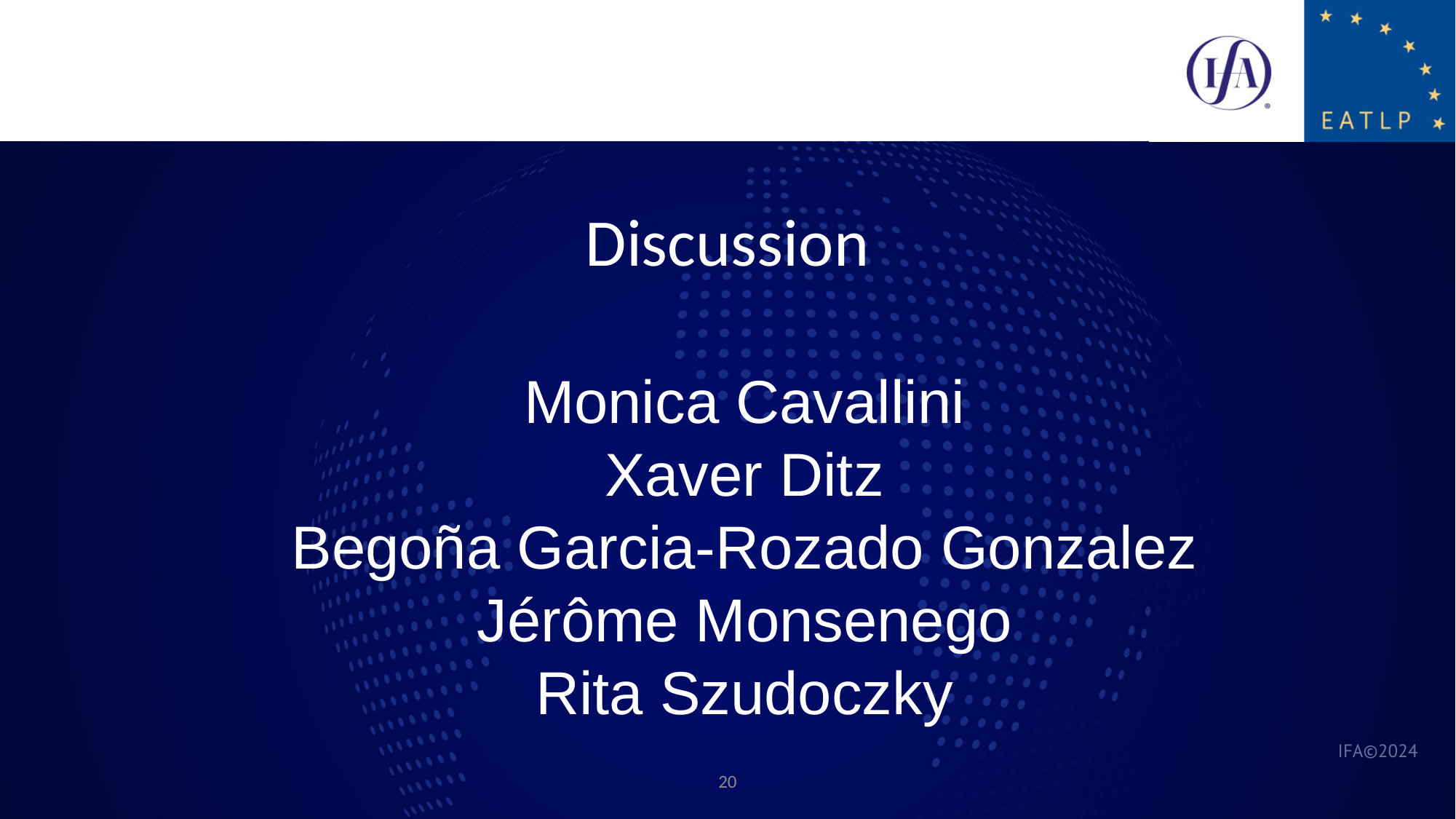

# Discussion
Monica Cavallini
Xaver Ditz
Begoña Garcia-Rozado Gonzalez
Jérôme Monsenego
Rita Szudoczky
20